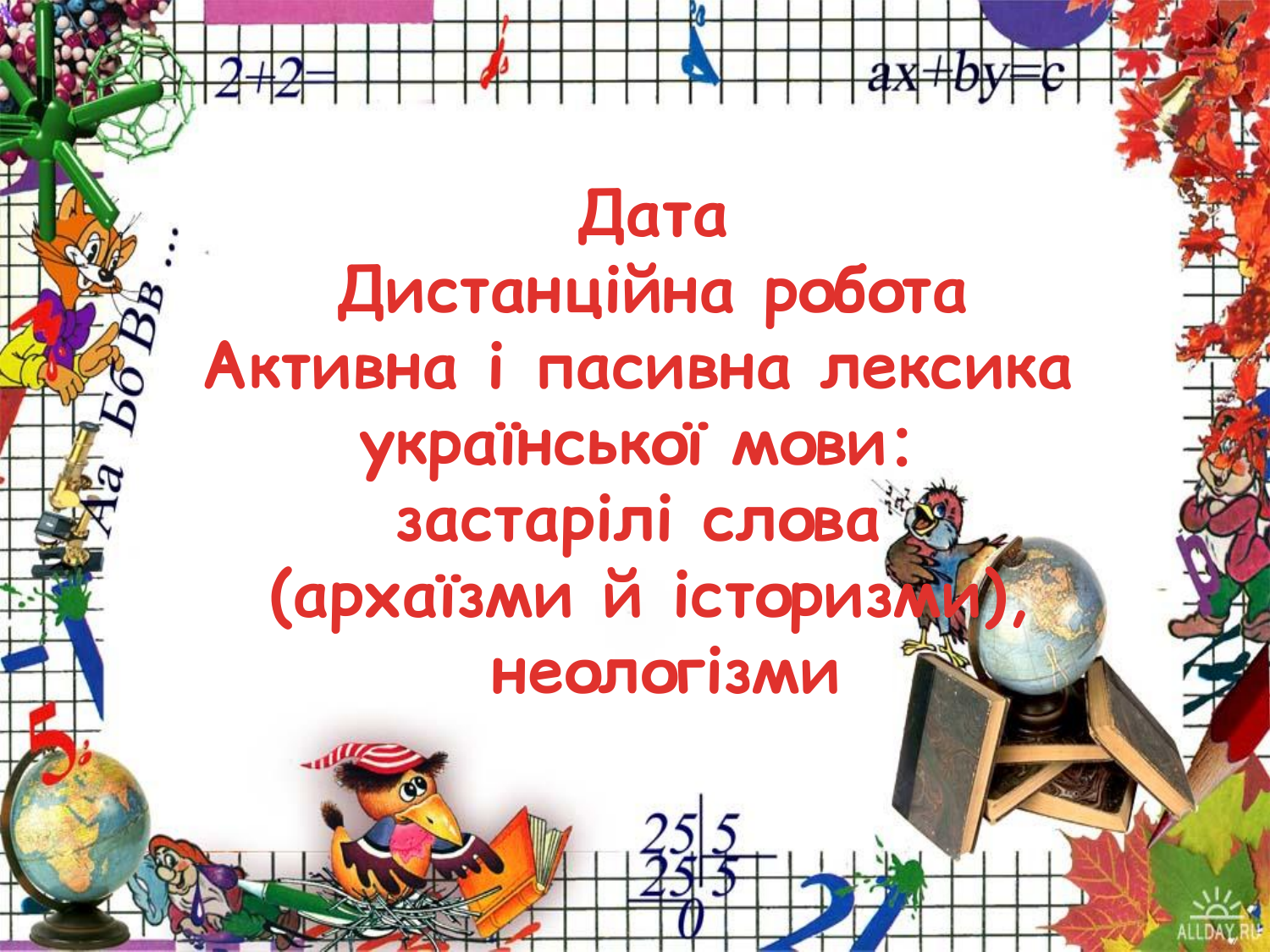

Дата
Дистанційна робота
Активна і пасивна лексика
української мови:
застарілі слова
(архаїзми й історизми),
 неологізми